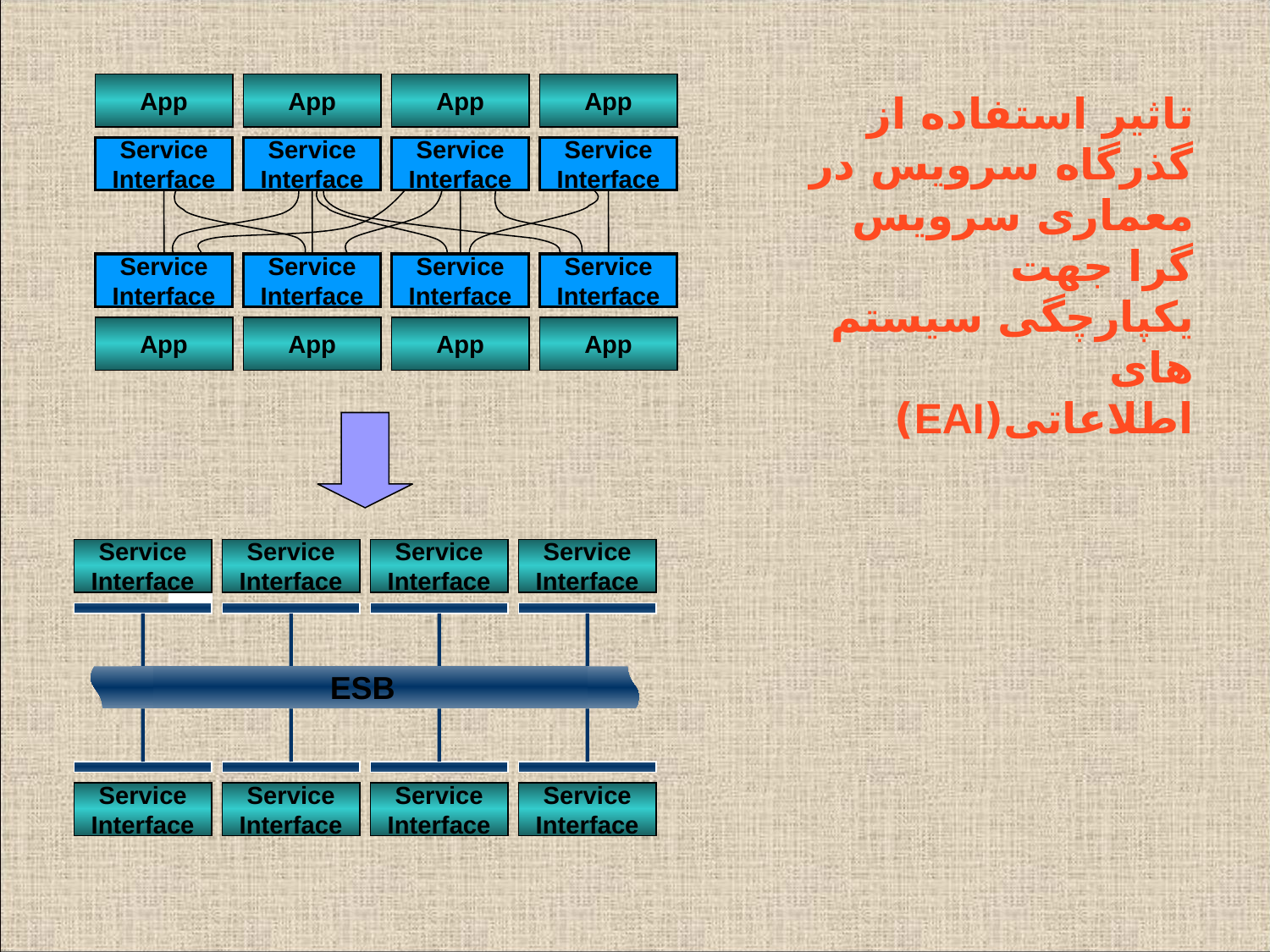

App
App
App
App
Service
Interface
Service
Interface
Service
Interface
Service
Interface

Service
Interface
Service
Interface
Service
Interface
Service
Interface
App
App
App
App
تاثیر استفاده از گذرگاه سرويس در معماری سرویس گرا جهت
یکپارچگی سیستم های اطلاعاتی(EAI)

Service
Interface
Service
Interface
Service
Interface
Service
Interface

Service
Interface
Service
Interface
Service
Interface
Service
Interface
ESB